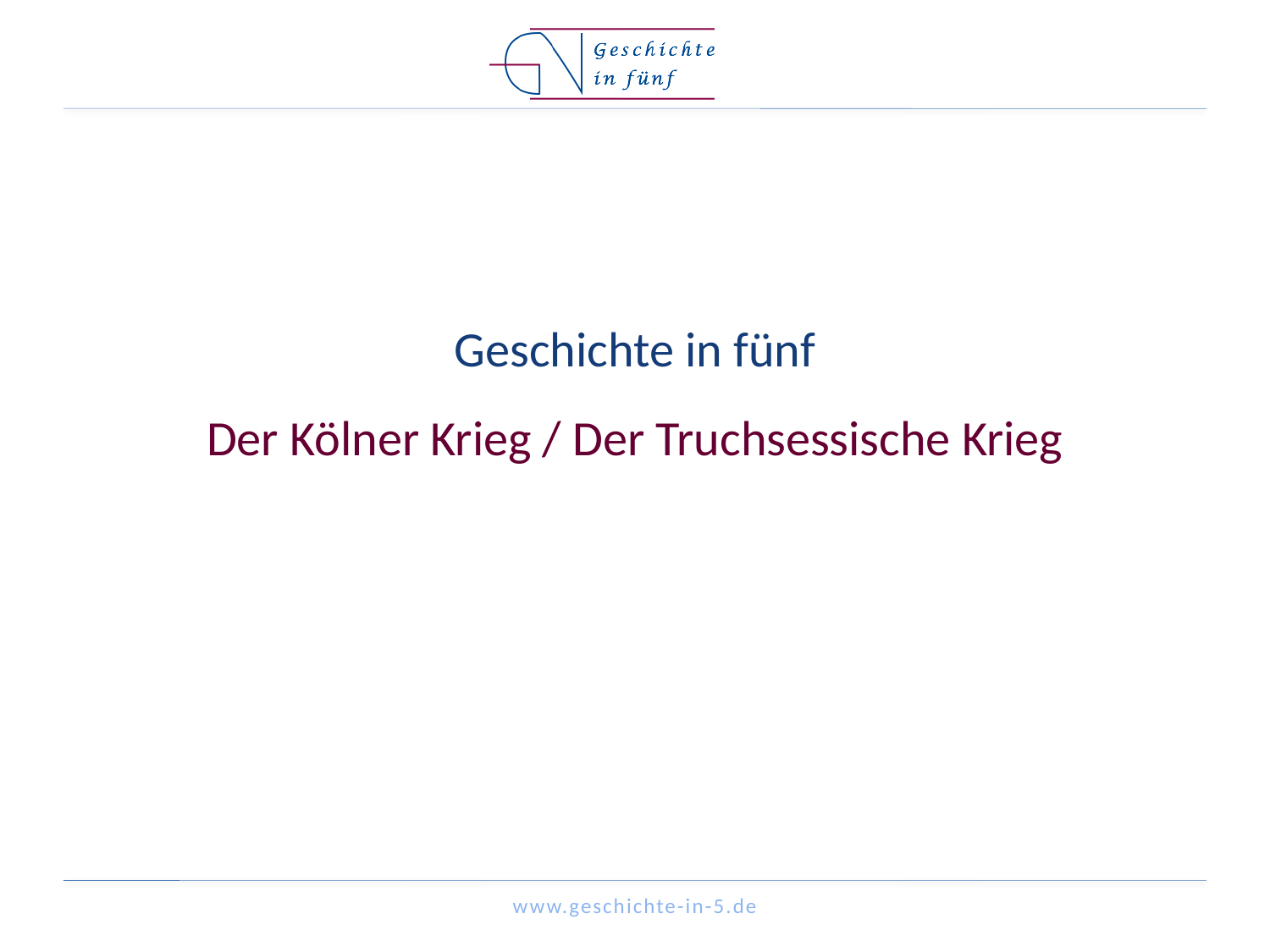

# Geschichte in fünf Der Kölner Krieg / Der Truchsessische Krieg